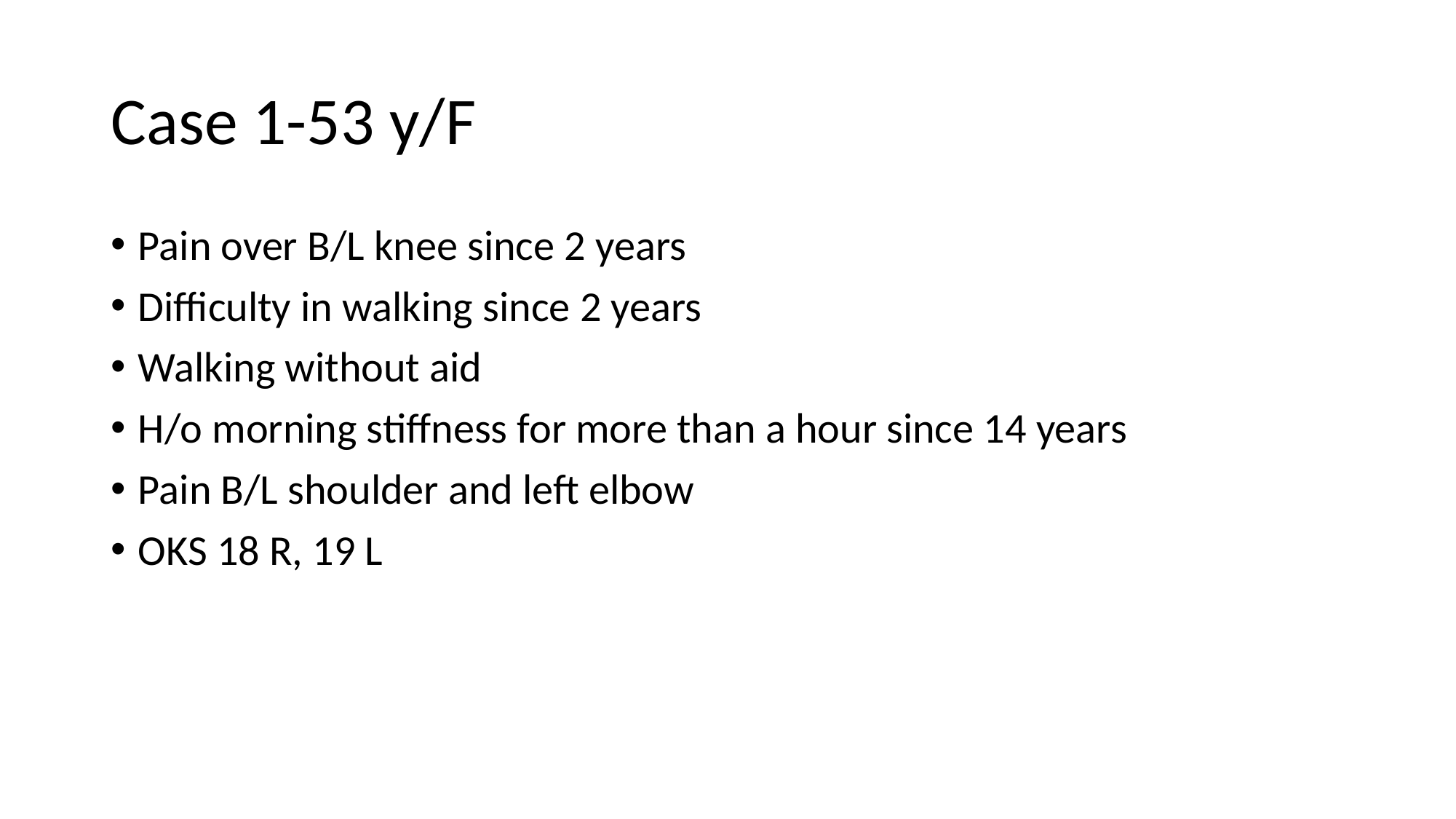

# Case 1-53 y/F
Pain over B/L knee since 2 years
Difficulty in walking since 2 years
Walking without aid
H/o morning stiffness for more than a hour since 14 years
Pain B/L shoulder and left elbow
OKS 18 R, 19 L